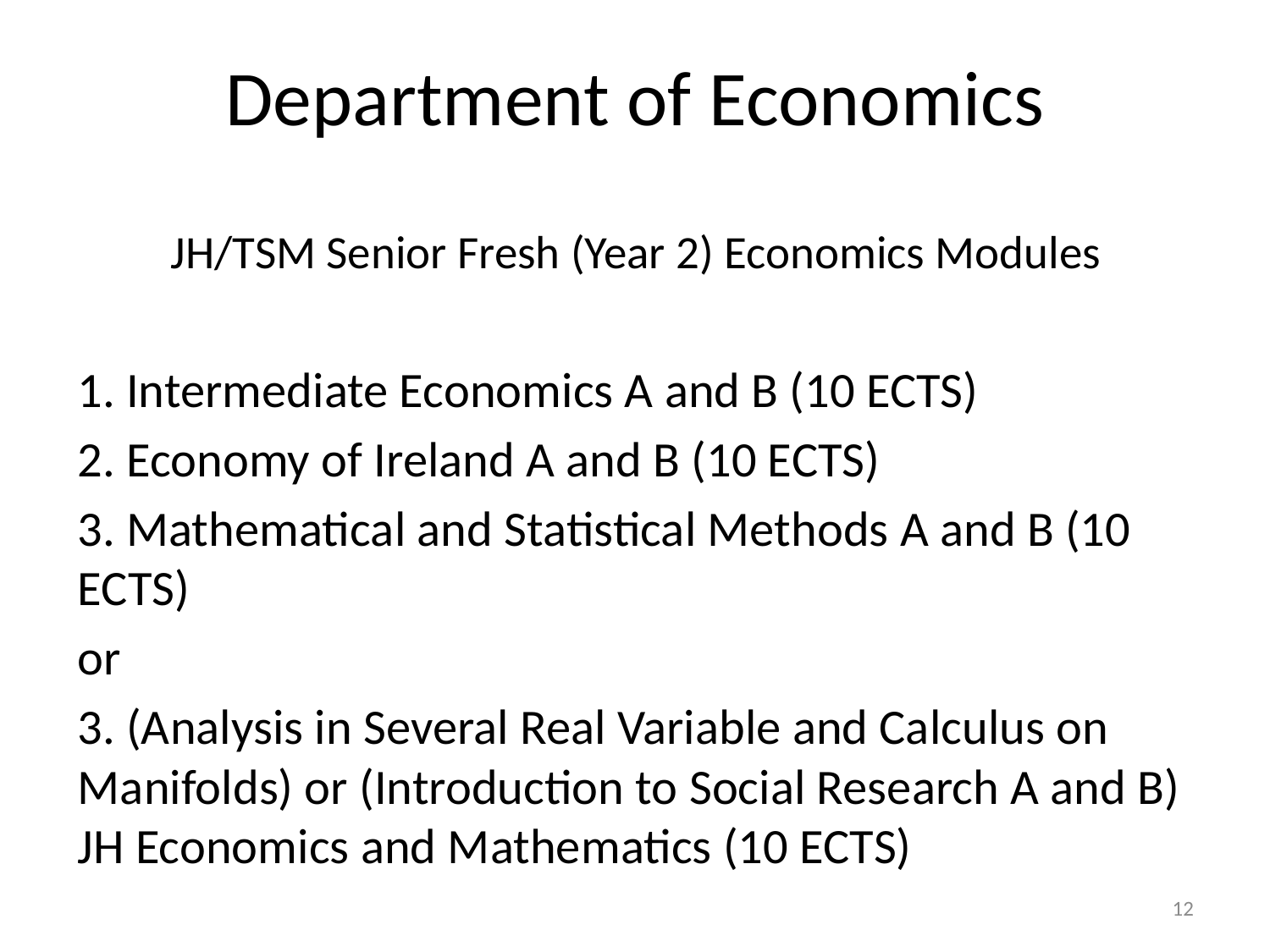

# Department of Economics
JH/TSM Senior Fresh (Year 2) Economics Modules

1. Intermediate Economics A and B (10 ECTS)
2. Economy of Ireland A and B (10 ECTS)
3. Mathematical and Statistical Methods A and B (10 ECTS)
or
3. (Analysis in Several Real Variable and Calculus on Manifolds) or (Introduction to Social Research A and B) JH Economics and Mathematics (10 ECTS)

12